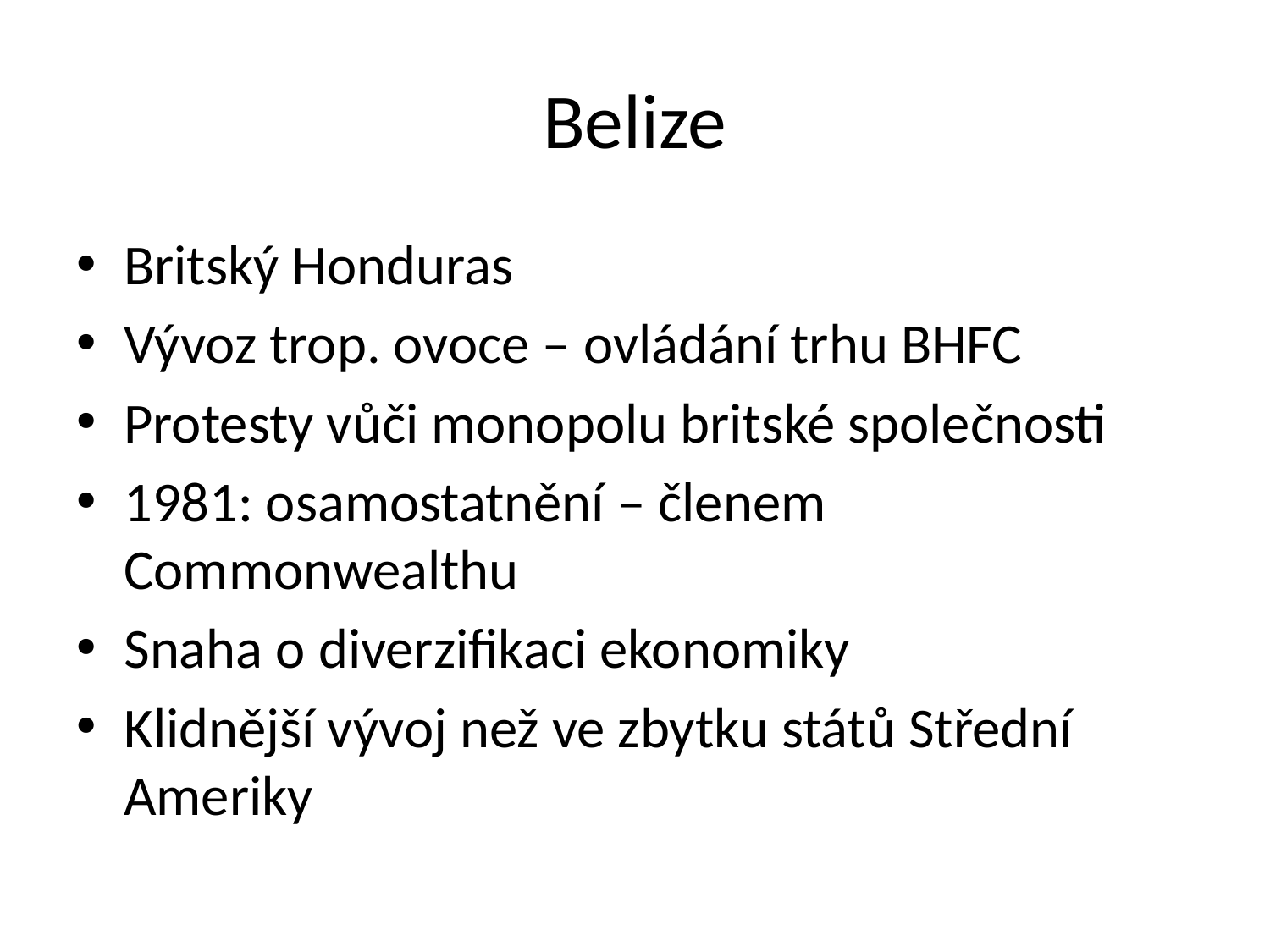

# Belize
Britský Honduras
Vývoz trop. ovoce – ovládání trhu BHFC
Protesty vůči monopolu britské společnosti
1981: osamostatnění – členem Commonwealthu
Snaha o diverzifikaci ekonomiky
Klidnější vývoj než ve zbytku států Střední Ameriky